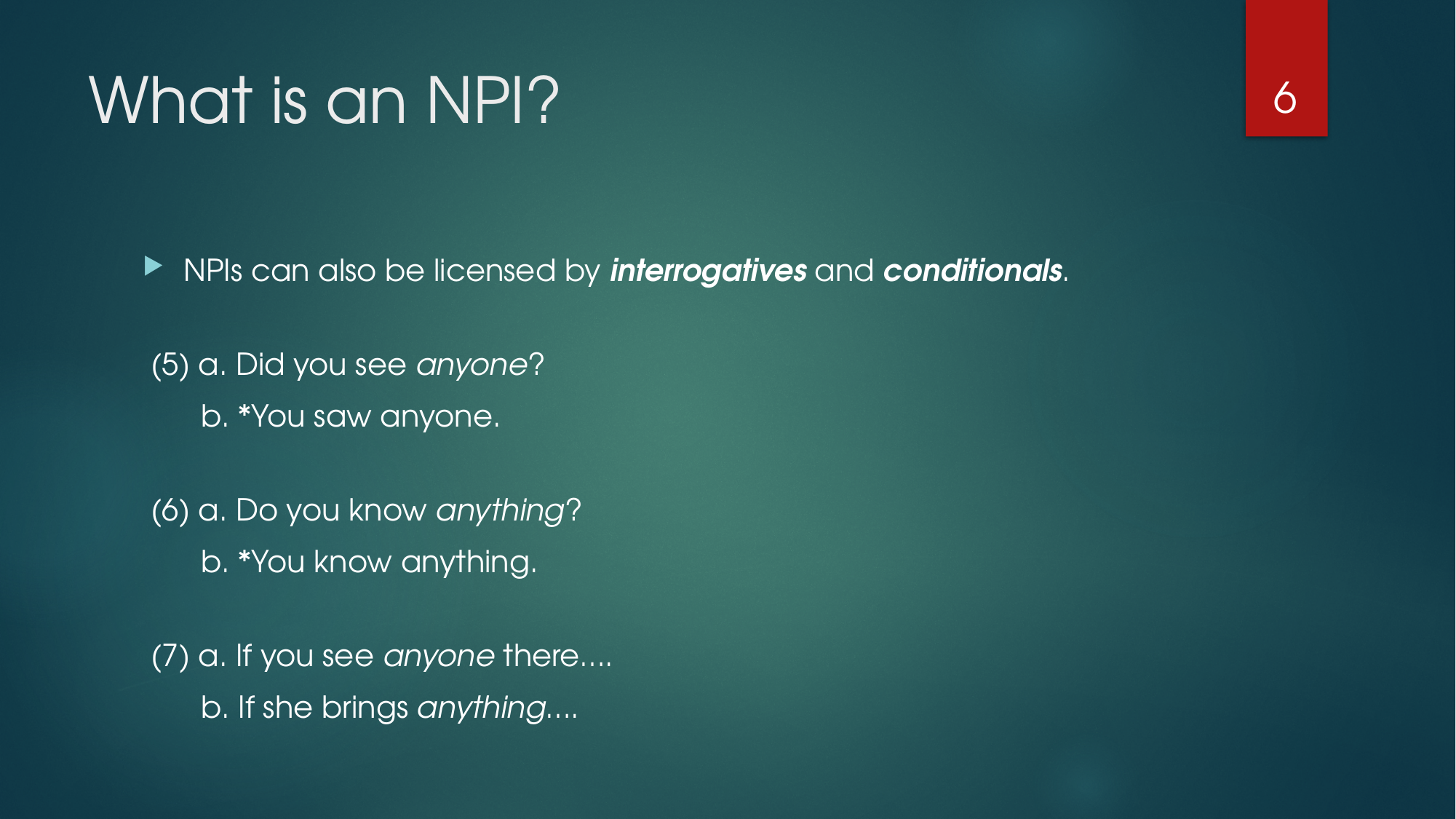

6
# What is an NPI?
NPIs can also be licensed by interrogatives and conditionals.

 (5) a. Did you see anyone?
       b. *You saw anyone.

 (6) a. Do you know anything?
       b. *You know anything.

 (7) a. If you see anyone there….
       b. If she brings anything….